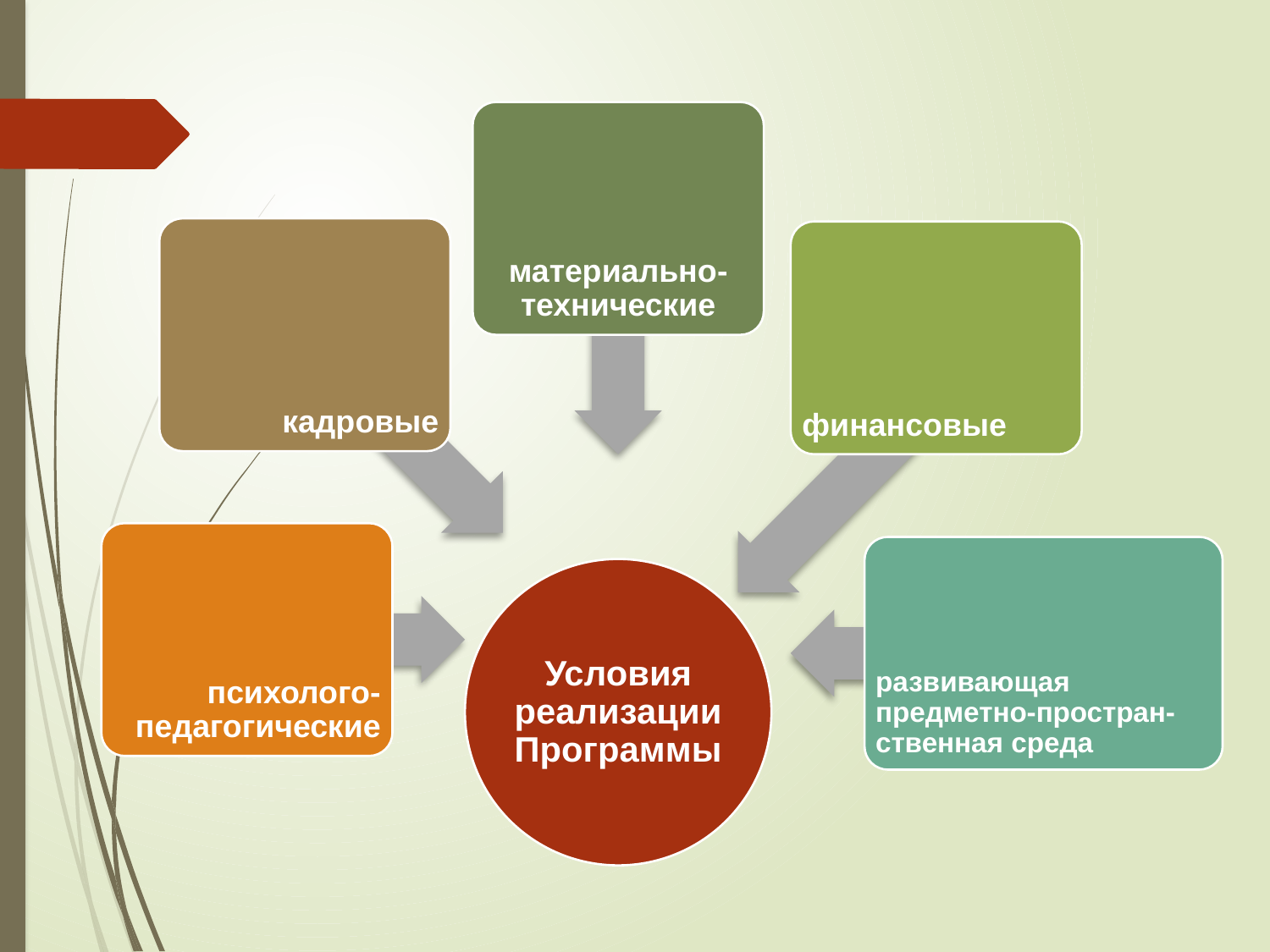

материально-технические

кадровые

финансовые

психолого-педагогические

развивающая предметно-простран-ственная среда

Условия реализации Программы